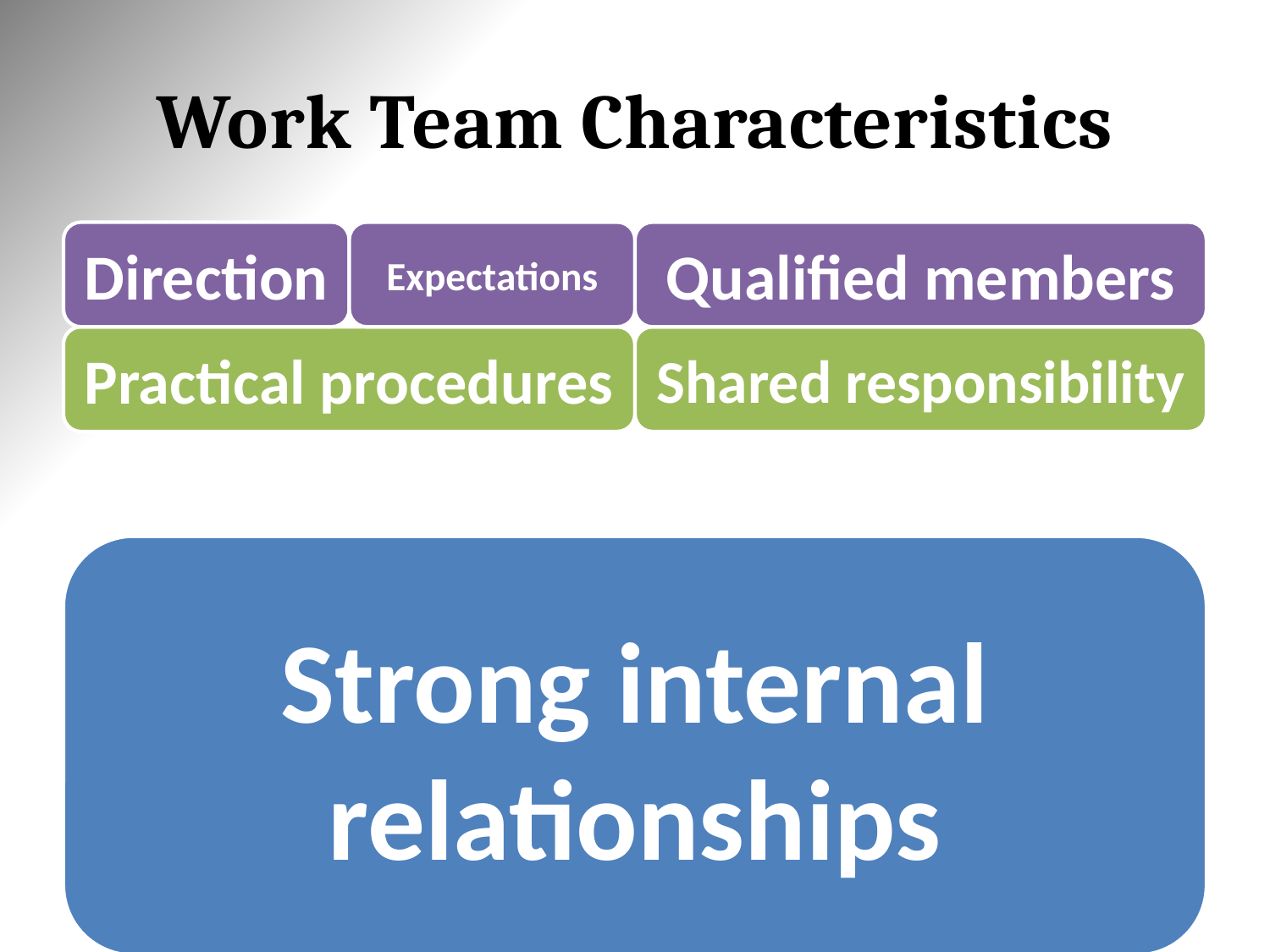

# Work Team Characteristics
Strong internal relationships
Practical procedures
Direction
Expectations
Shared responsibility
Qualified members